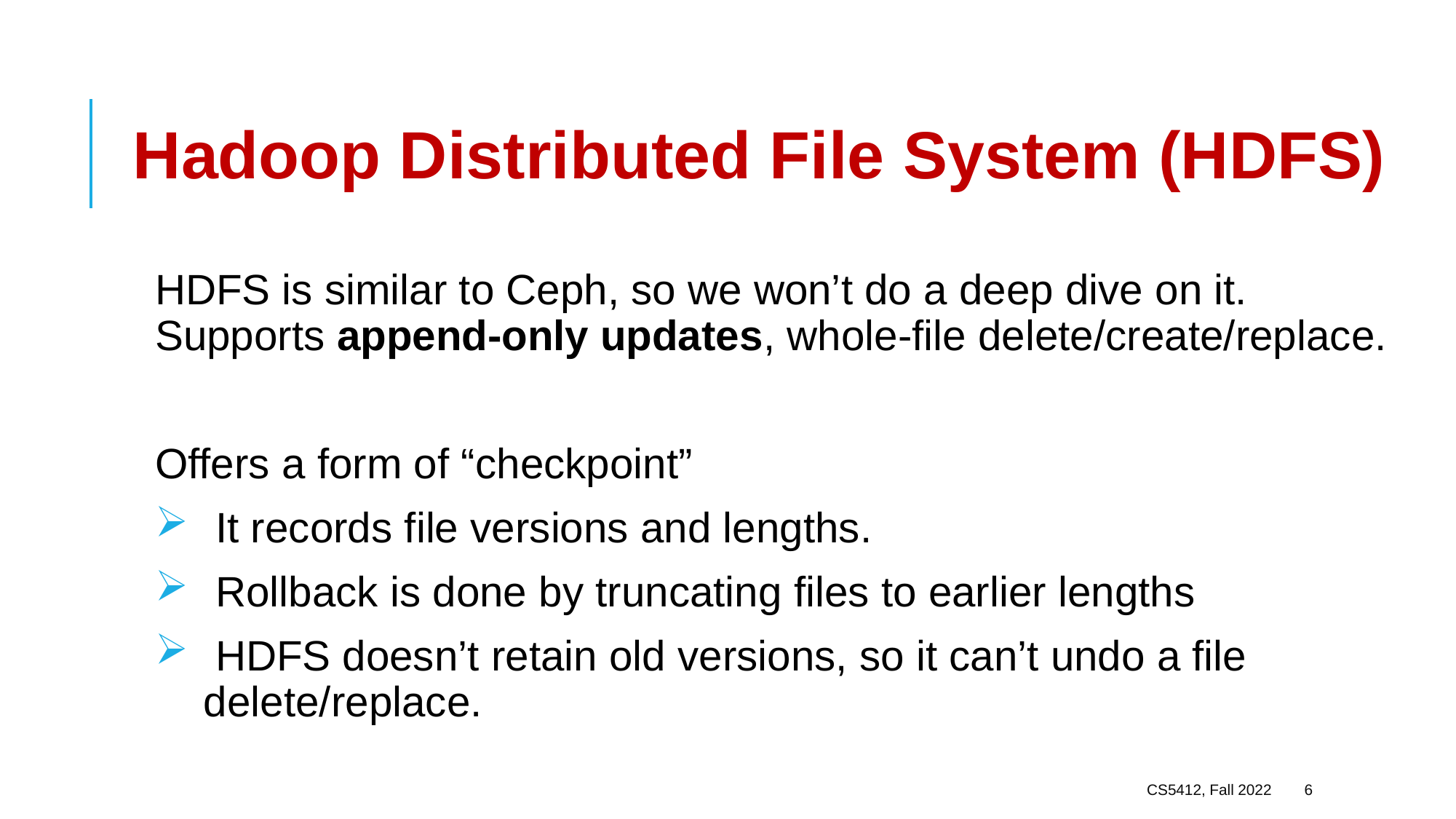

# Hadoop Distributed File System (HDFS)
HDFS is similar to Ceph, so we won’t do a deep dive on it.
Supports append-only updates, whole-file delete/create/replace.

Offers a form of “checkpoint”
 It records file versions and lengths.
 Rollback is done by truncating files to earlier lengths
 HDFS doesn’t retain old versions, so it can’t undo a file delete/replace.
CS5412, Fall 2022
6